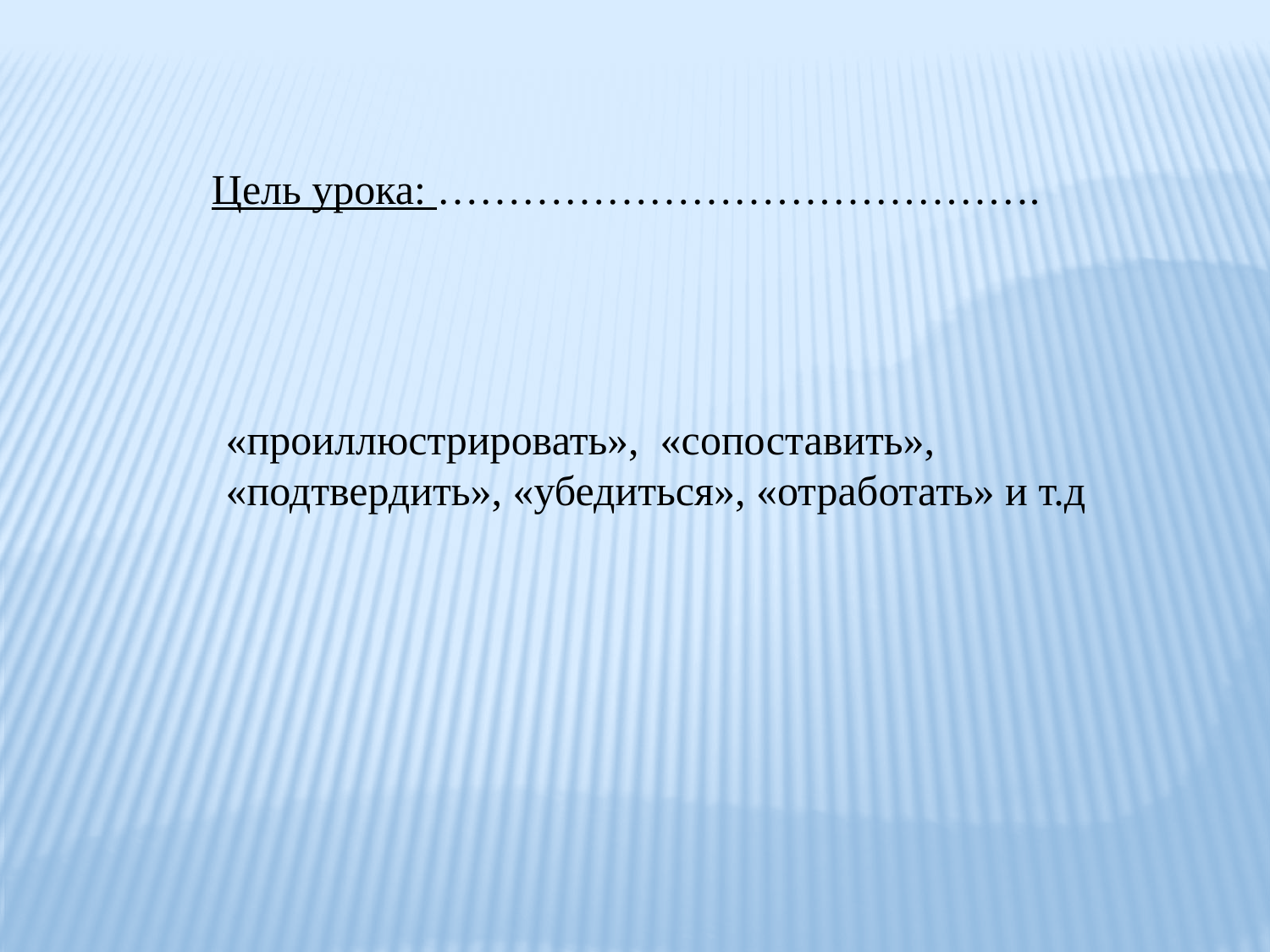

Цель урока: …………………………………….
«проиллюстрировать»,  «сопоставить»,
«подтвердить», «убедиться», «отработать» и т.д